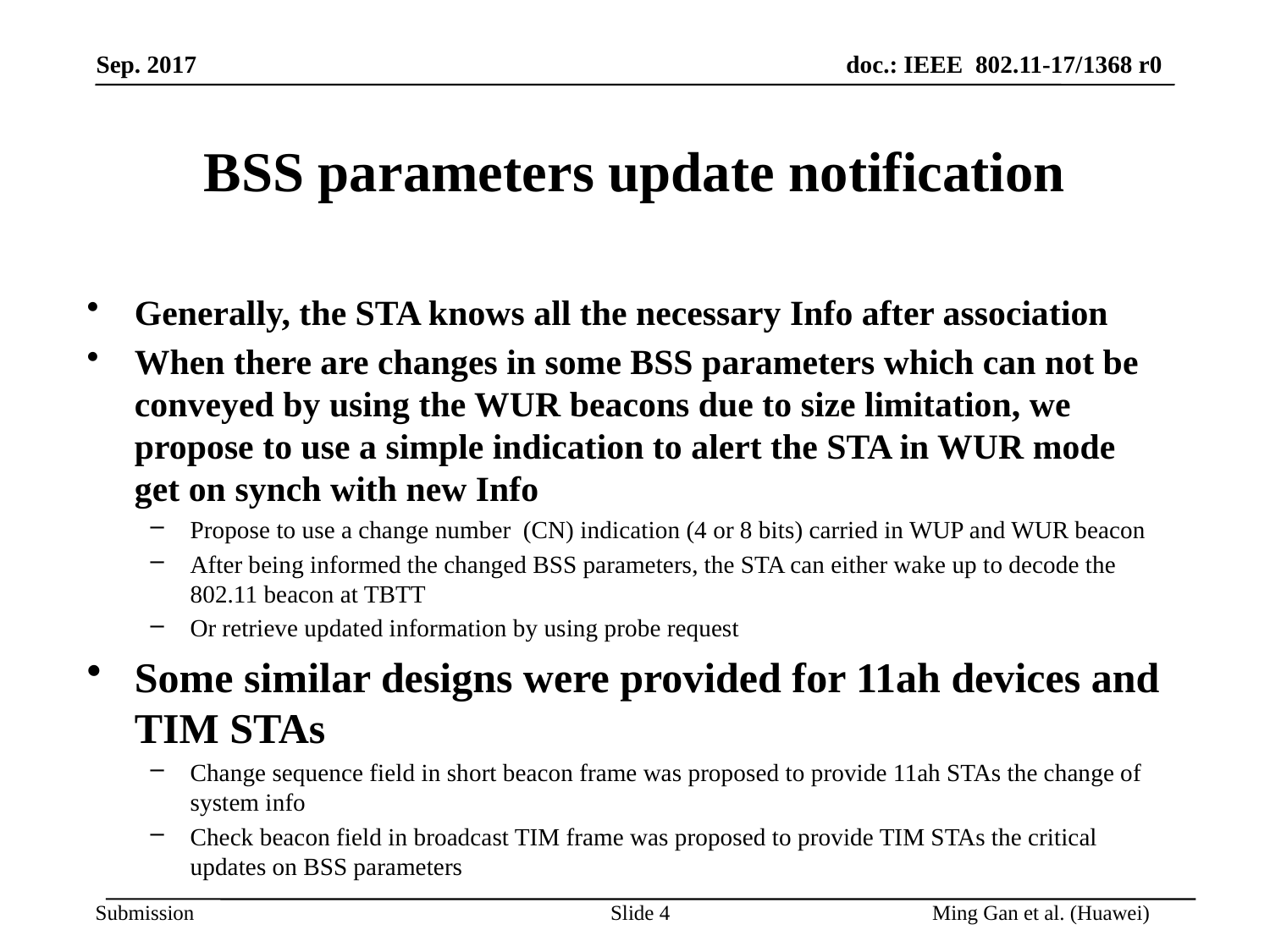

# BSS parameters update notification
Generally, the STA knows all the necessary Info after association
When there are changes in some BSS parameters which can not be conveyed by using the WUR beacons due to size limitation, we propose to use a simple indication to alert the STA in WUR mode get on synch with new Info
Propose to use a change number  (CN) indication (4 or 8 bits) carried in WUP and WUR beacon
After being informed the changed BSS parameters, the STA can either wake up to decode the 802.11 beacon at TBTT
Or retrieve updated information by using probe request
Some similar designs were provided for 11ah devices and TIM STAs
Change sequence field in short beacon frame was proposed to provide 11ah STAs the change of system info
Check beacon field in broadcast TIM frame was proposed to provide TIM STAs the critical updates on BSS parameters
Slide 4